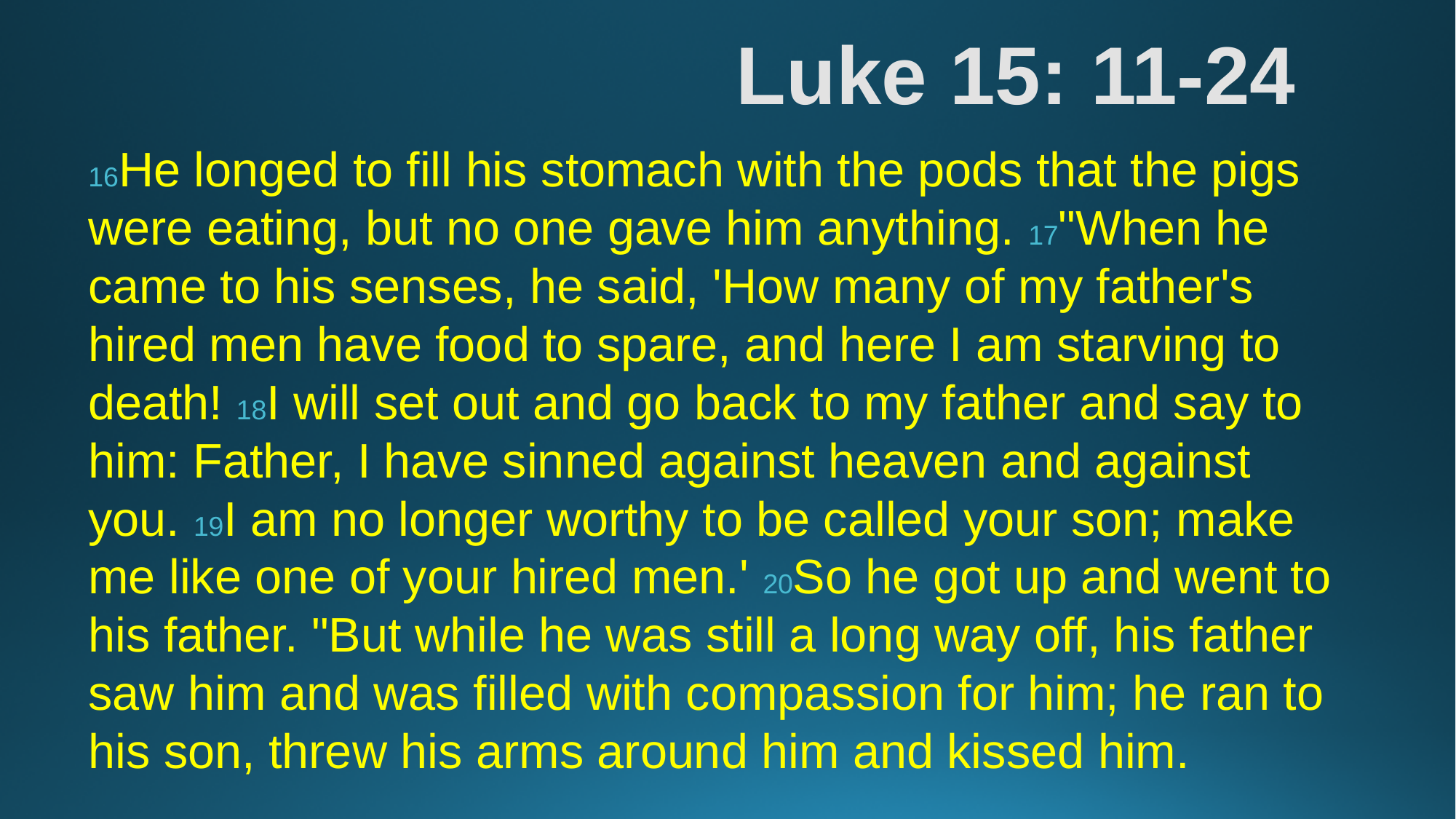

# Luke 15: 11-24

16He longed to fill his stomach with the pods that the pigs were eating, but no one gave him anything. 17"When he came to his senses, he said, 'How many of my father's hired men have food to spare, and here I am starving to death! 18I will set out and go back to my father and say to him: Father, I have sinned against heaven and against you. 19I am no longer worthy to be called your son; make me like one of your hired men.' 20So he got up and went to his father. "But while he was still a long way off, his father saw him and was filled with compassion for him; he ran to his son, threw his arms around him and kissed him.